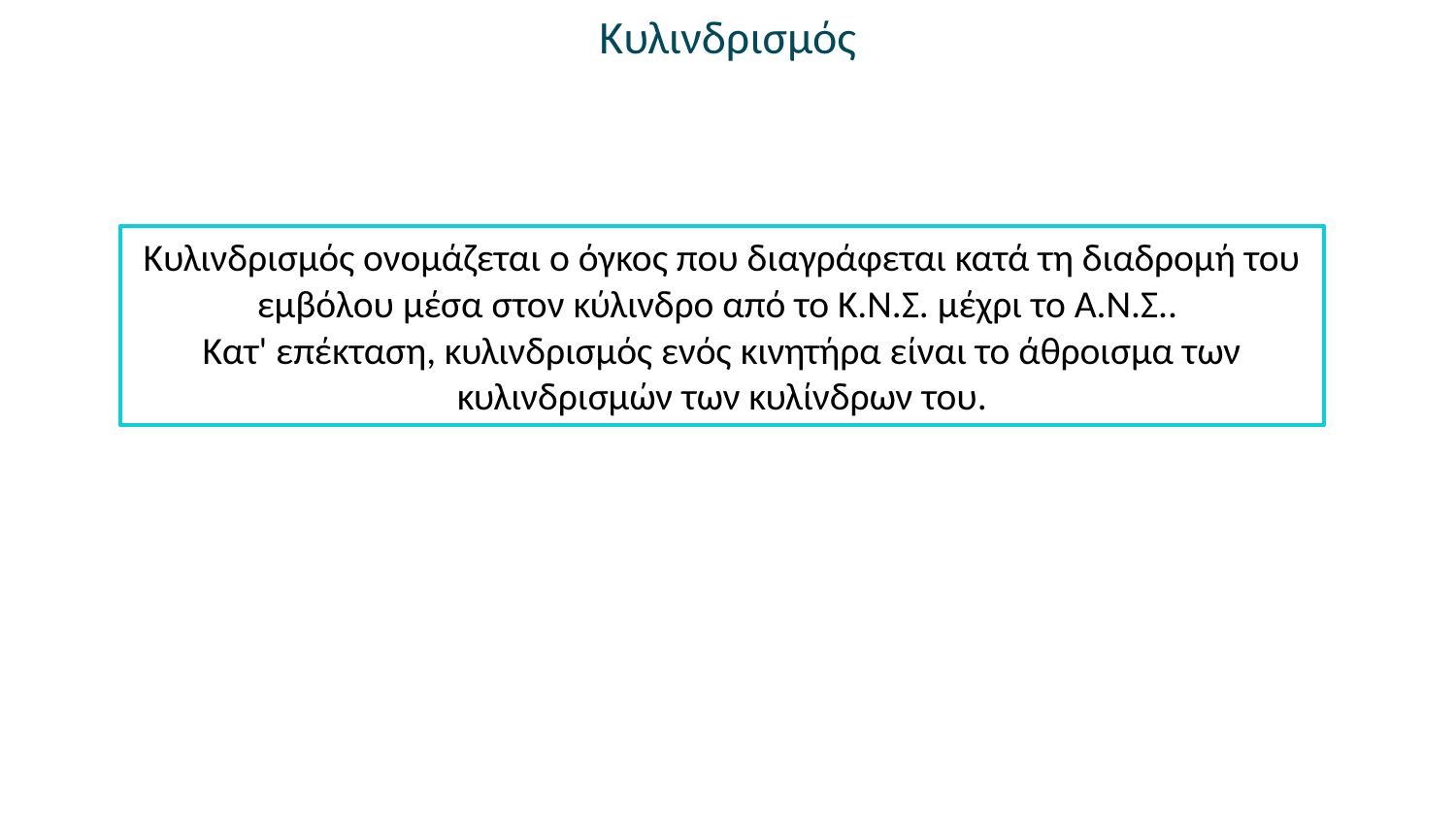

Κυλινδρισμός
Κυλινδρισμός ονομάζεται ο όγκος που διαγράφεται κατά τη διαδρομή του εμβόλου μέσα στον κύλινδρο από το Κ.Ν.Σ. μέχρι το Α.Ν.Σ..
Κατ' επέκταση, κυλινδρισμός ενός κινητήρα είναι το άθροισμα των κυλινδρισμών των κυλίνδρων του.